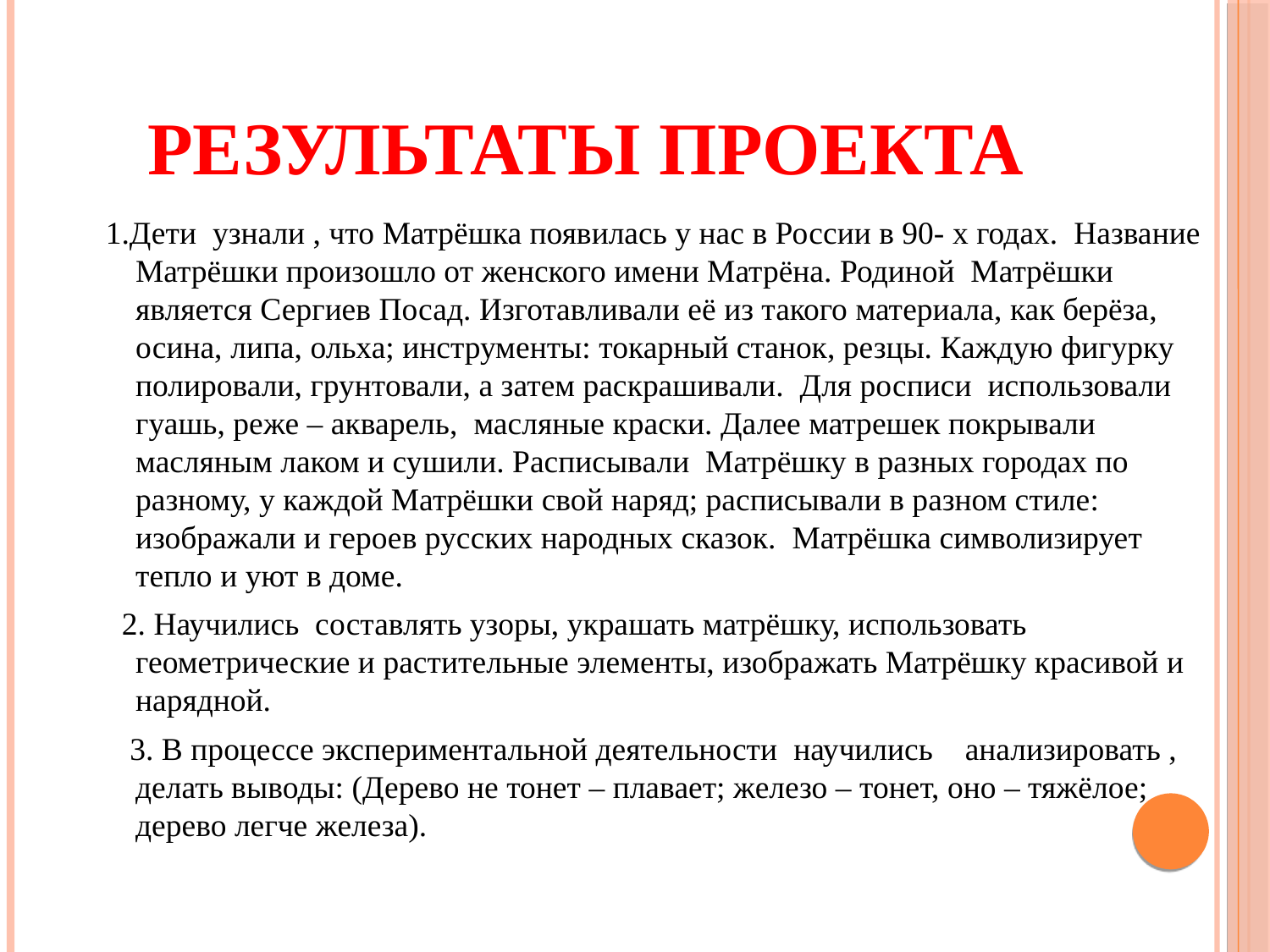

Результаты проекта
 1.Дети  узнали , что Матрёшка появилась у нас в России в 90- х годах.  Название Матрёшки произошло от женского имени Матрёна. Родиной  Матрёшки является Сергиев Посад. Изготавливали её из такого материала, как берёза, осина, липа, ольха; инструменты: токарный станок, резцы. Каждую фигурку полировали, грунтовали, а затем раскрашивали.  Для росписи  использовали гуашь, реже – акварель,  масляные краски. Далее матрешек покрывали масляным лаком и сушили. Расписывали  Матрёшку в разных городах по разному, у каждой Матрёшки свой наряд; расписывали в разном стиле: изображали и героев русских народных сказок.  Матрёшка символизирует тепло и уют в доме.
   2. Научились  составлять узоры, украшать матрёшку, использовать геометрические и растительные элементы, изображать Матрёшку красивой и нарядной.
    3. В процессе экспериментальной деятельности  научились    анализировать , делать выводы: (Дерево не тонет – плавает; железо – тонет, оно – тяжёлое;  дерево легче железа).